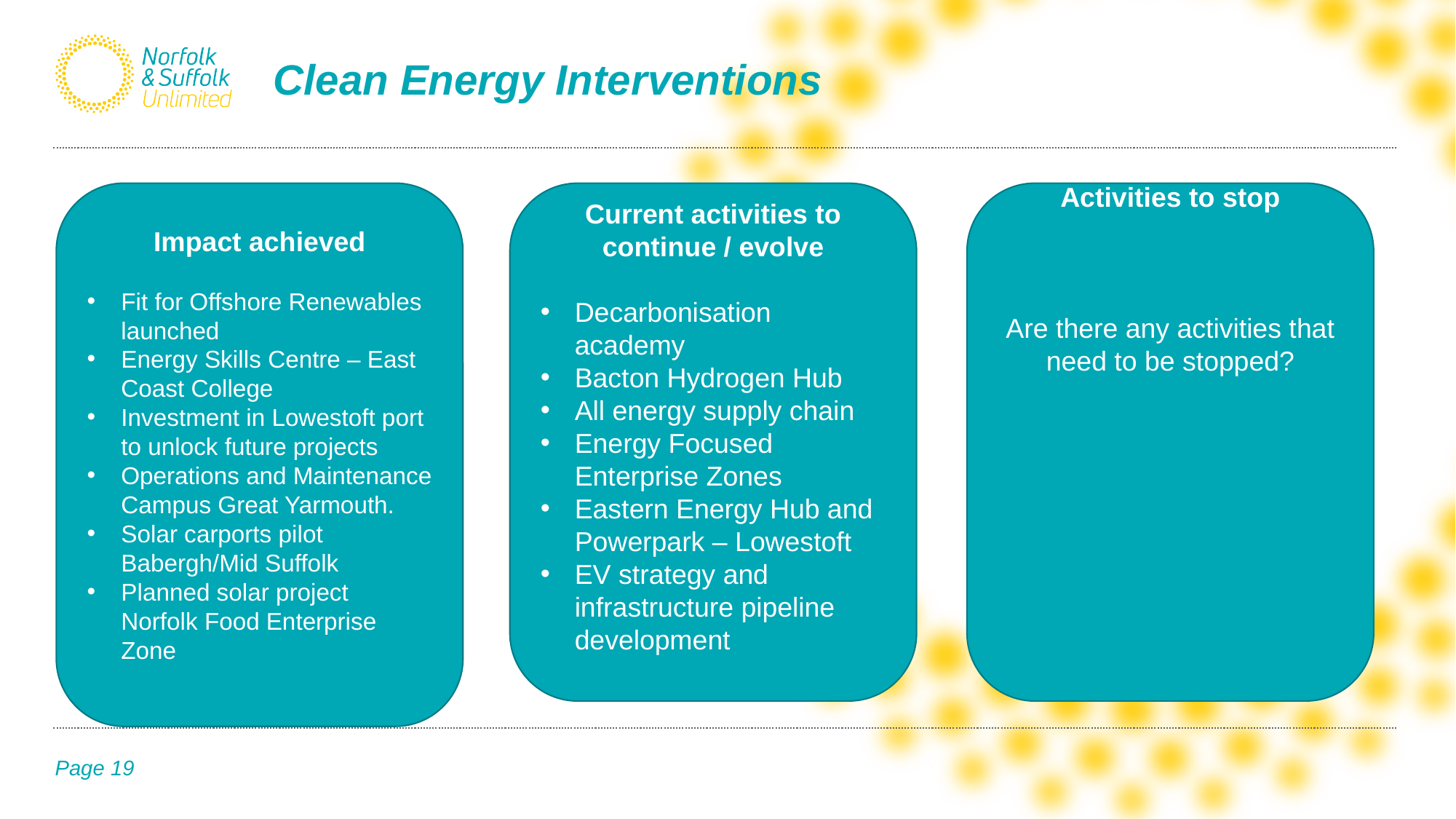

Clean Energy Interventions

Impact achieved

Fit for Offshore Renewables launched
Energy Skills Centre – East Coast College
Investment in Lowestoft port to unlock future projects
Operations and Maintenance Campus Great Yarmouth.
Solar carports pilot Babergh/Mid Suffolk
Planned solar project Norfolk Food Enterprise Zone

Current activities to continue / evolve

Decarbonisation academy
Bacton Hydrogen Hub
All energy supply chain
Energy Focused Enterprise Zones
Eastern Energy Hub and Powerpark – Lowestoft
EV strategy and infrastructure pipeline development

Activities to stop

Are there any activities that need to be stopped?